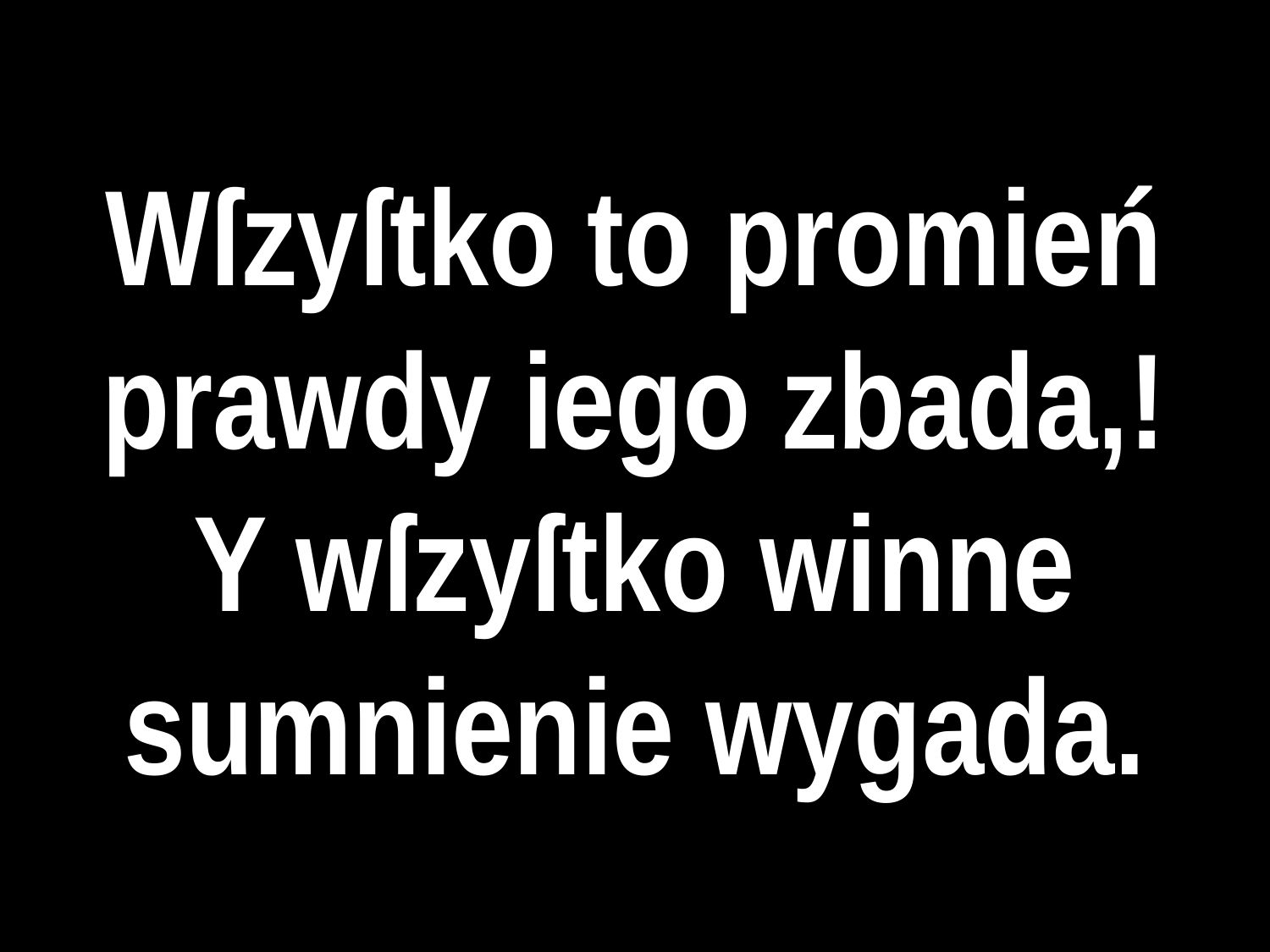

# Wſzyſtko to promień prawdy iego zbada,!
Y wſzyſtko winne sumnienie wygada.